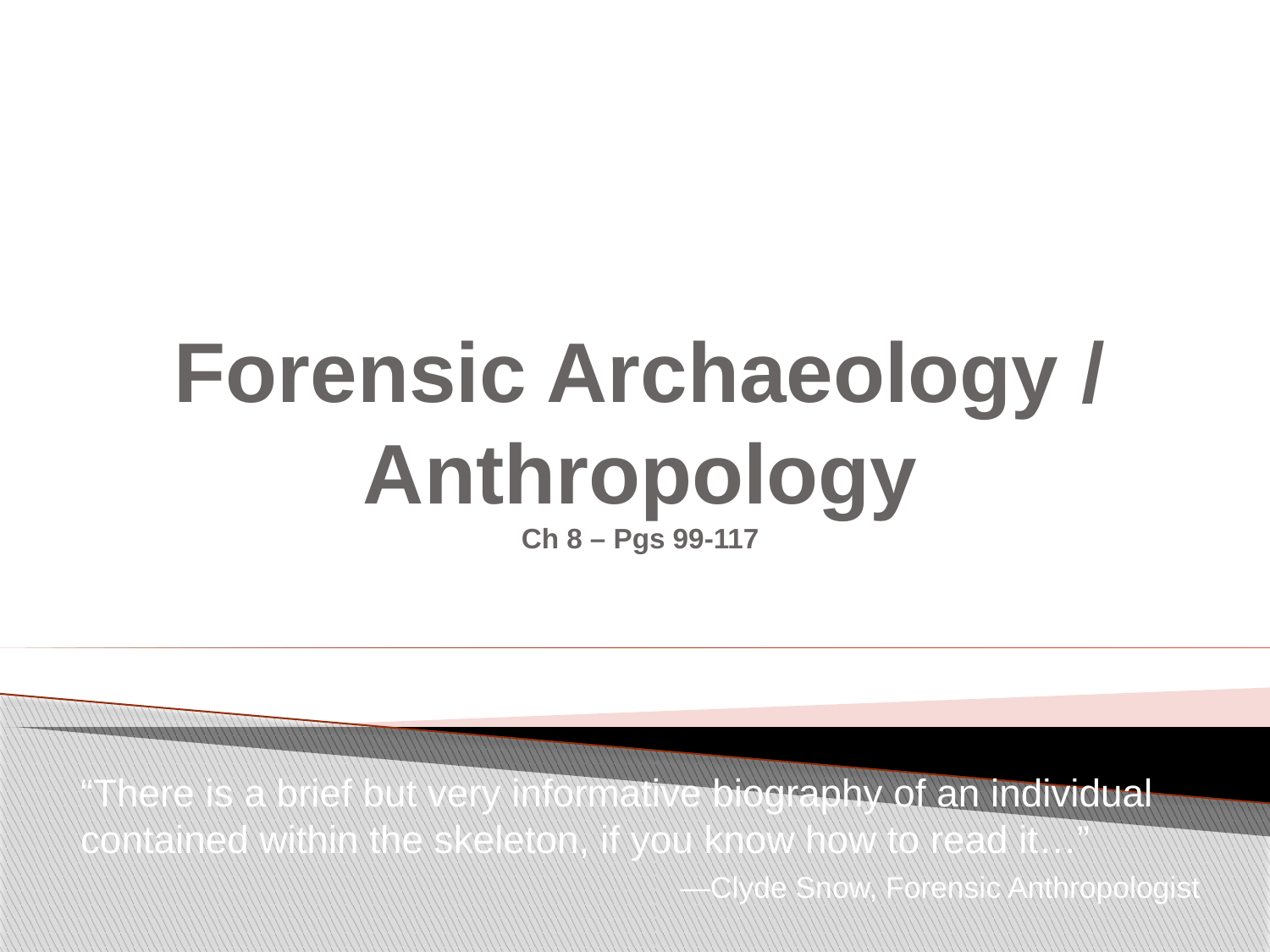

# Forensic Archaeology / Anthropology Ch 8 – Pgs 99-117
“There is a brief but very informative biography of an individual contained within the skeleton, if you know how to read it…”
 —Clyde Snow, Forensic Anthropologist